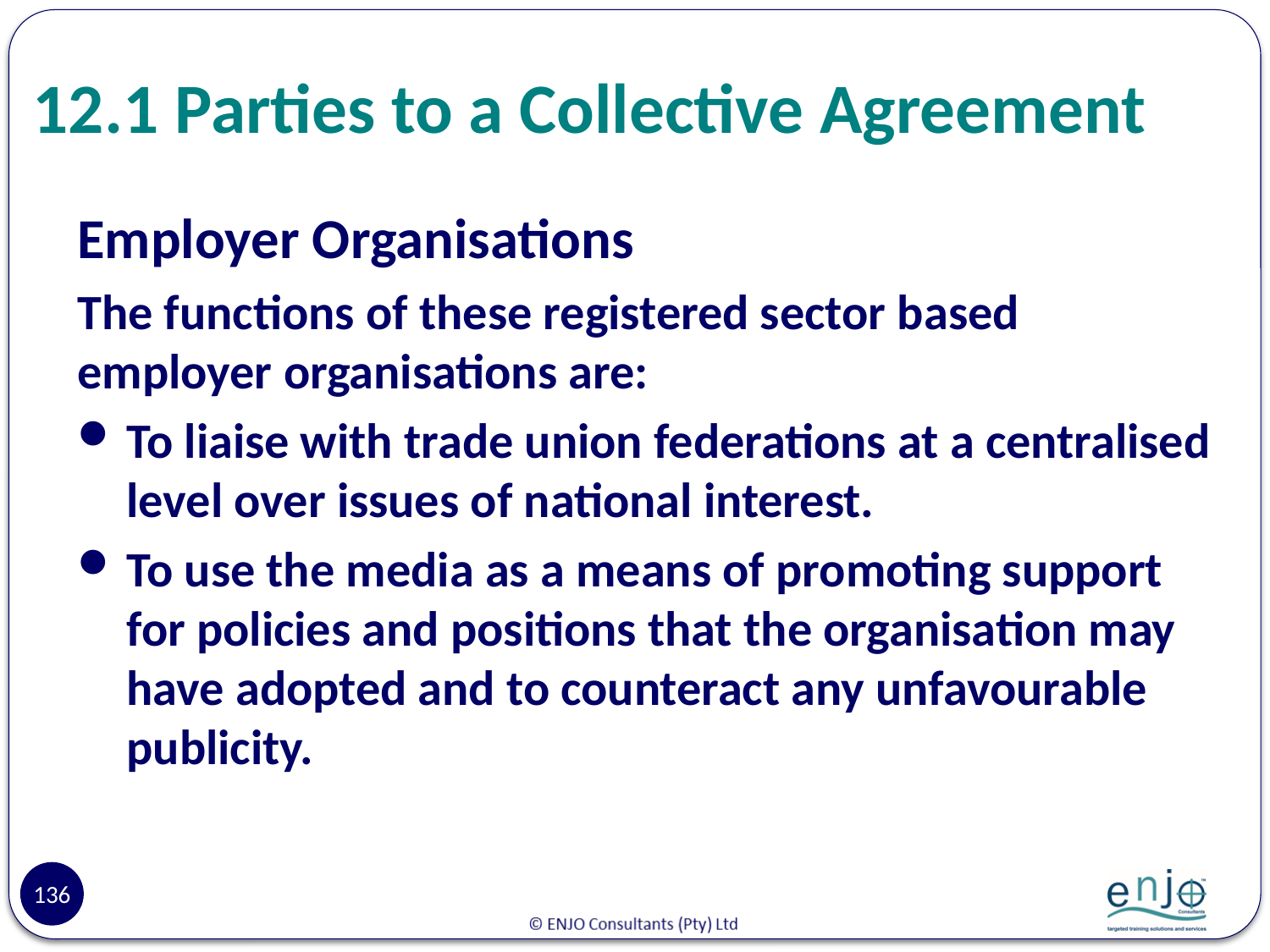

# 12.1 Parties to a Collective Agreement
Employer Organisations
The functions of these registered sector based employer organisations are:
To liaise with trade union federations at a centralised level over issues of national interest.
To use the media as a means of promoting support for policies and positions that the organisation may have adopted and to counteract any unfavourable publicity.
136